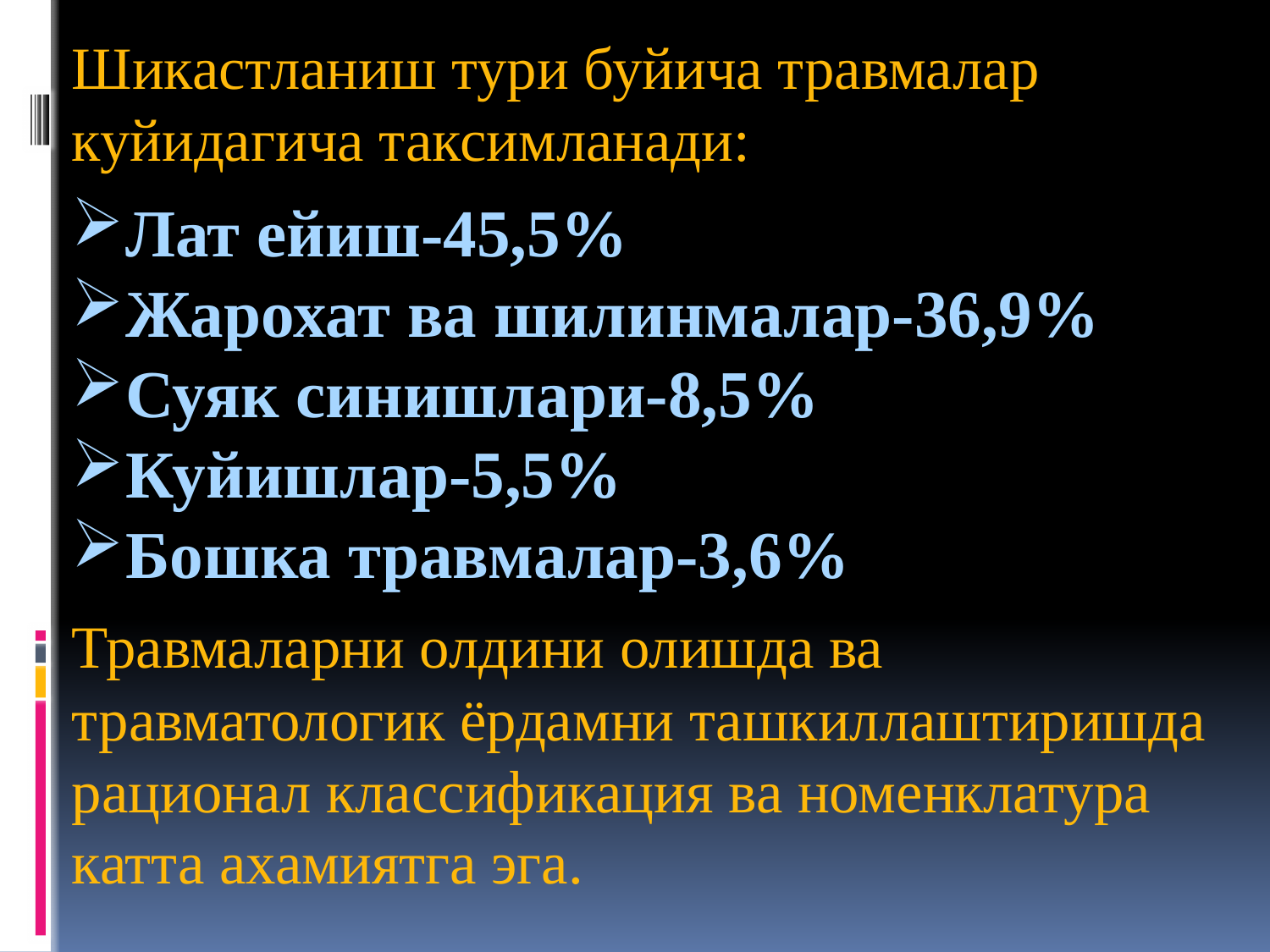

Шикастланиш тури буйича травмалар куйидагича таксимланади:

Лат ейиш-45,5%
Жарохат ва шилинмалар-36,9%
Суяк синишлари-8,5%
Куйишлар-5,5%
Бошка травмалар-3,6%

Травмаларни олдини олишда ва травматологик ёрдамни ташкиллаштиришда рационал классификация ва номенклатура катта ахамиятга эга.